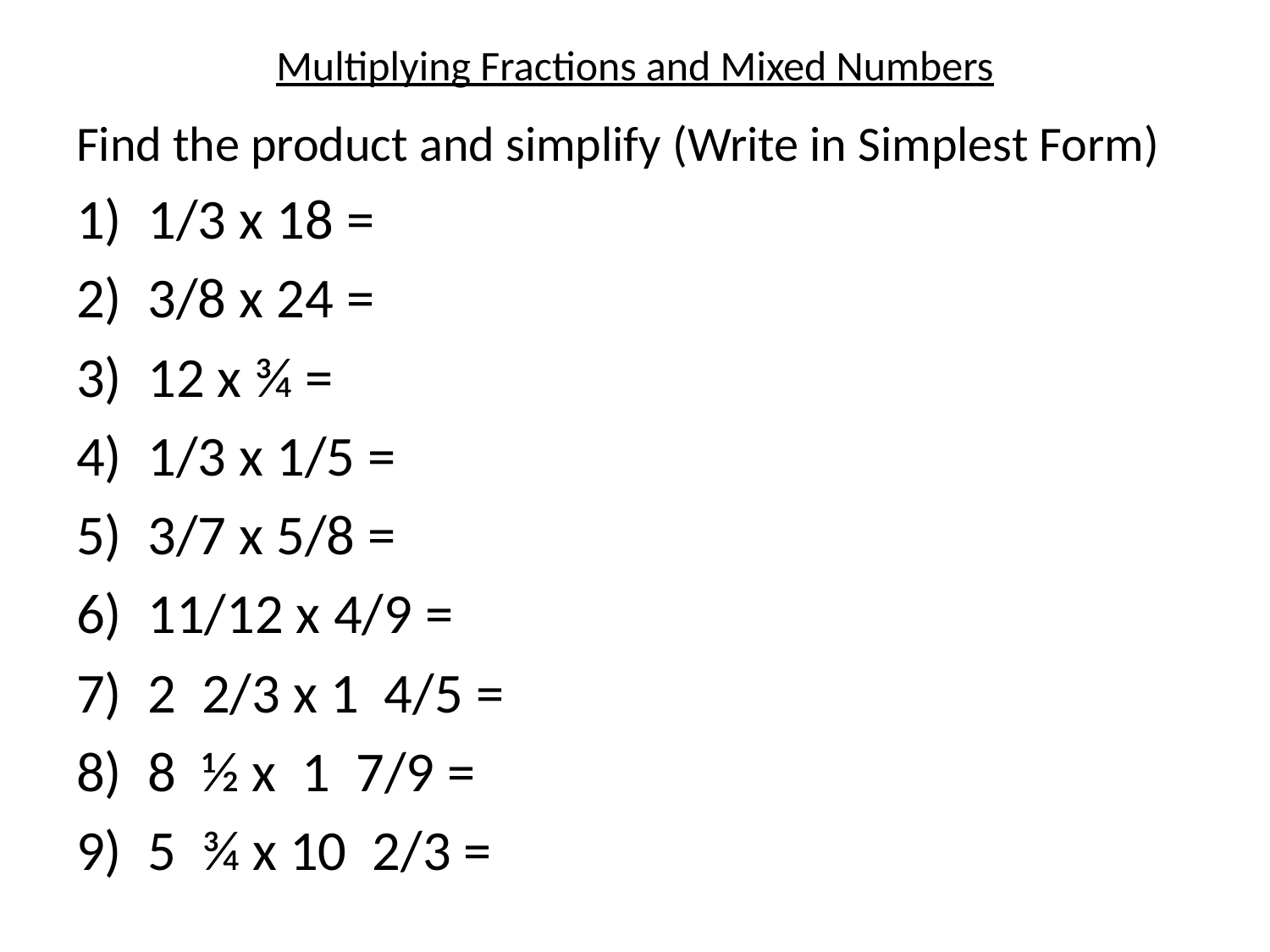

# Multiplying Fractions and Mixed Numbers
Find the product and simplify (Write in Simplest Form)
1/3 x 18 =
3/8 x 24 =
12 x ¾ =
1/3 x 1/5 =
3/7 x 5/8 =
11/12 x 4/9 =
2  2/3 x 1  4/5 =
8  ½ x  1  7/9 =
5  ¾ x 10  2/3 =